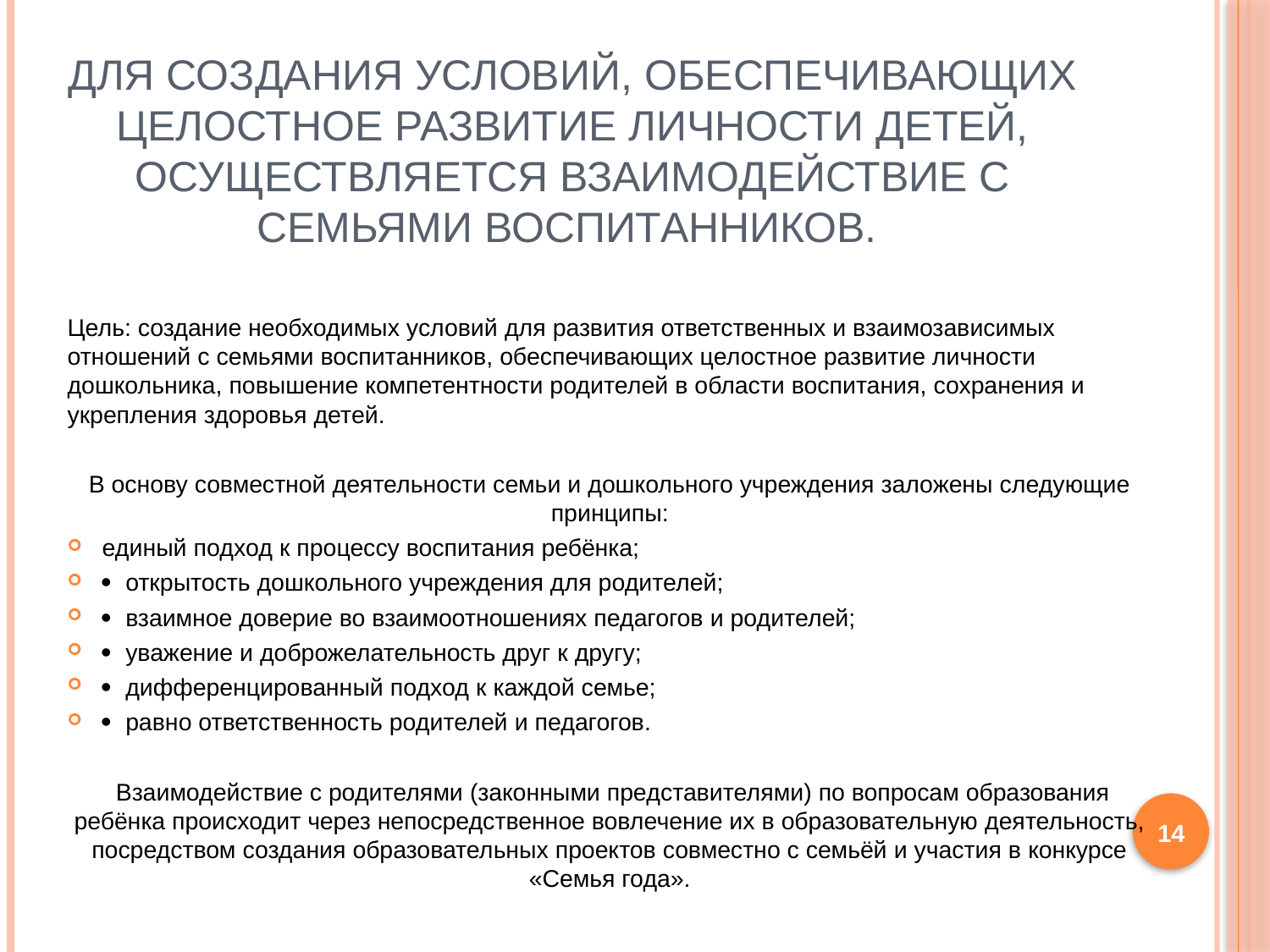

# Для создания условий, обеспечивающих целостное развитие личности детей, осуществляется взаимодействие с семьями воспитанников.
Цель: создание необходимых условий для развития ответственных и взаимозависимых отношений с семьями воспитанников, обеспечивающих целостное развитие личности дошкольника, повышение компетентности родителей в области воспитания, сохранения и укрепления здоровья детей.

В основу совместной деятельности семьи и дошкольного учреждения заложены следующие принципы:
единый подход к процессу воспитания ребёнка;
•  открытость дошкольного учреждения для родителей;
•  взаимное доверие во взаимоотношениях педагогов и родителей;
•  уважение и доброжелательность друг к другу;
•  дифференцированный подход к каждой семье;
•  равно ответственность родителей и педагогов.

 Взаимодействие с родителями (законными представителями) по вопросам образования ребёнка происходит через непосредственное вовлечение их в образовательную деятельность, посредством создания образовательных проектов совместно с семьёй и участия в конкурсе «Семья года».
14